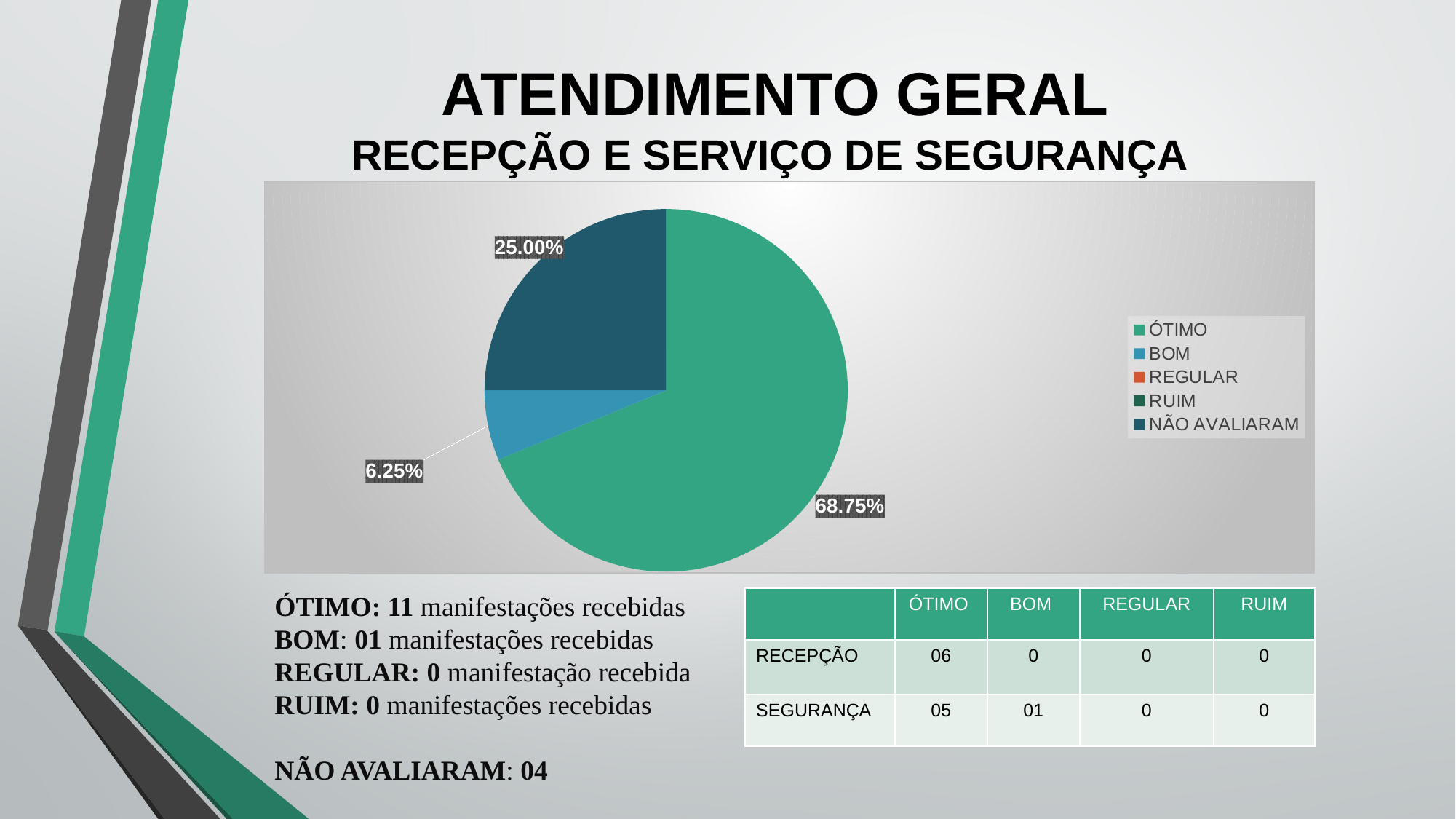

# ATENDIMENTO GERAL RECEPÇÃO E SERVIÇO DE SEGURANÇA

### Chart:

| Category | Colunas1 | Coluna1 |
|---|---|---|
| ÓTIMO | 11.0 | None |
| BOM | 1.0 | None |
| REGULAR | 0.0 | None |
| RUIM | 0.0 | None |
| NÃO AVALIARAM | 4.0 | None |
ÓTIMO: 11 manifestações recebidas
BOM: 01 manifestações recebidas
REGULAR: 0 manifestação recebida
RUIM: 0 manifestações recebidas

NÃO AVALIARAM: 04

|  | ÓTIMO | BOM | REGULAR | RUIM |
| --- | --- | --- | --- | --- |
| RECEPÇÃO | 06 | 0 | 0 | 0 |
| SEGURANÇA | 05 | 01 | 0 | 0 |